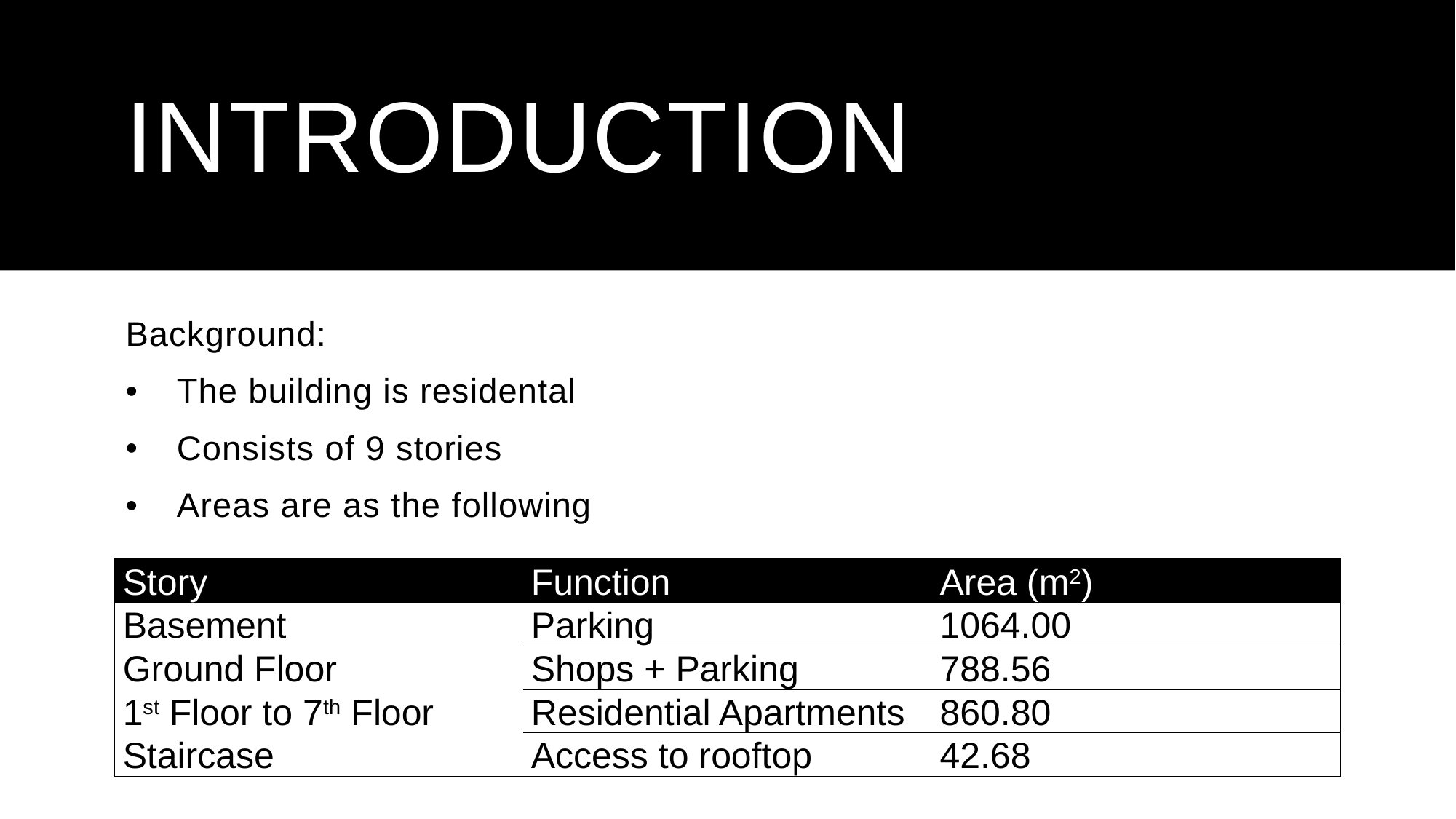

# Introduction
Background:
The building is residental
Consists of 9 stories
Areas are as the following
| Story | Function | Area (m2) |
| --- | --- | --- |
| Basement | Parking | 1064.00 |
| Ground Floor | Shops + Parking | 788.56 |
| 1st Floor to 7th Floor | Residential Apartments | 860.80 |
| Staircase | Access to rooftop | 42.68 |